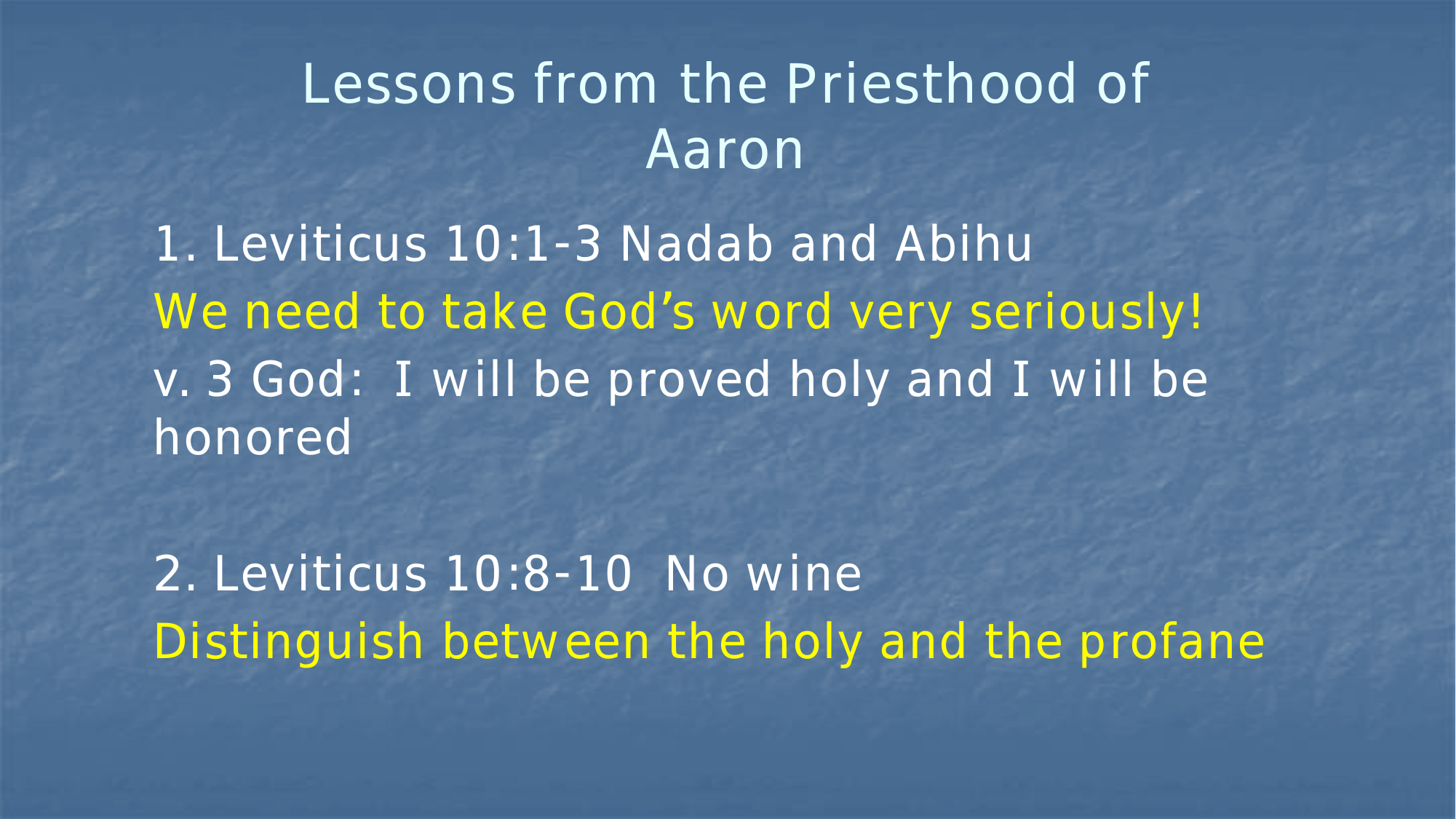

# Lessons from the Priesthood of Aaron
1. Leviticus 10:1-3 Nadab and Abihu
We need to take God’s word very seriously!
v. 3 God:  I will be proved holy and I will be honored

2. Leviticus 10:8-10  No wine
Distinguish between the holy and the profane